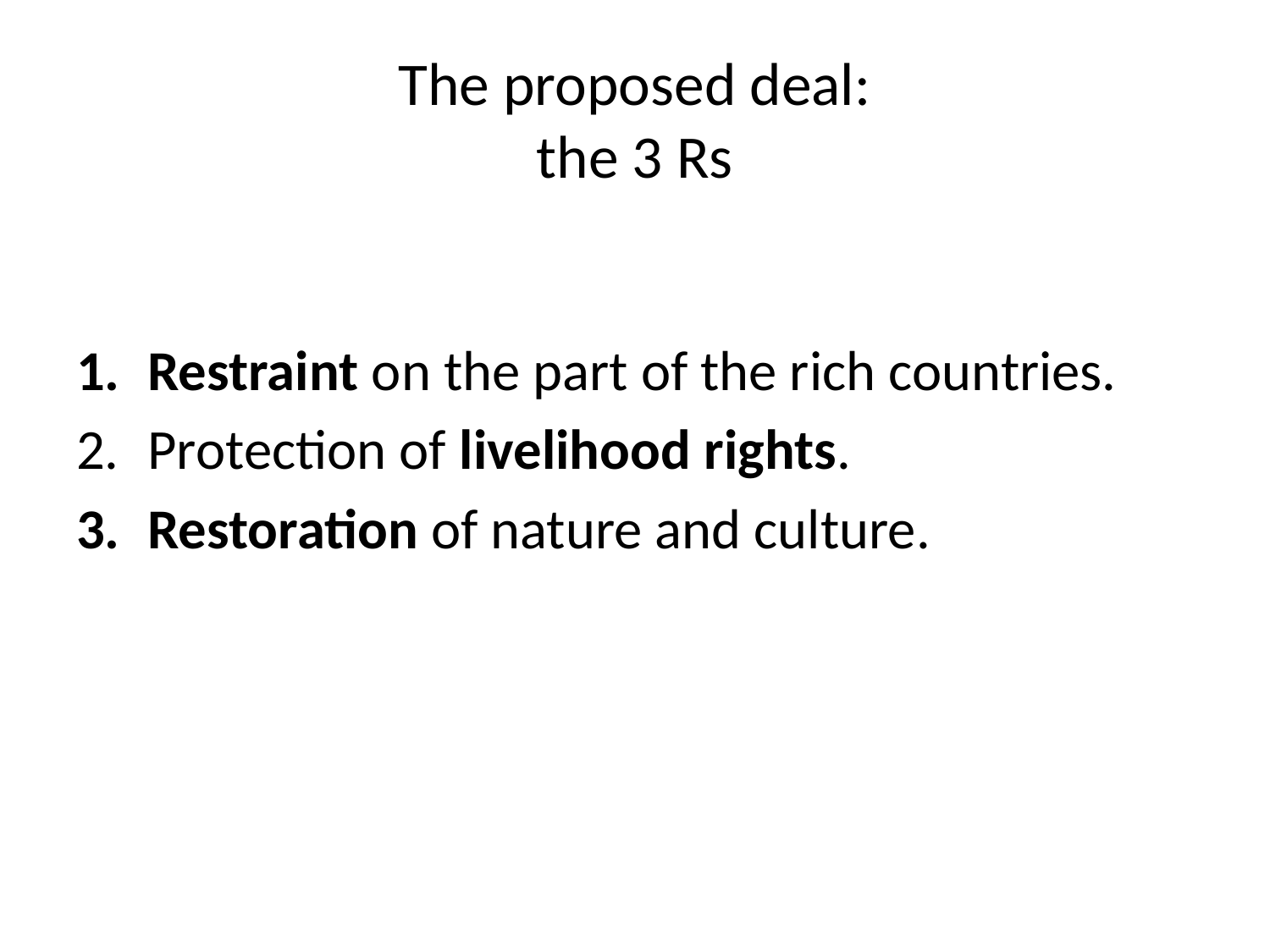

# The proposed deal: the 3 Rs
Restraint on the part of the rich countries.
Protection of livelihood rights.
Restoration of nature and culture.